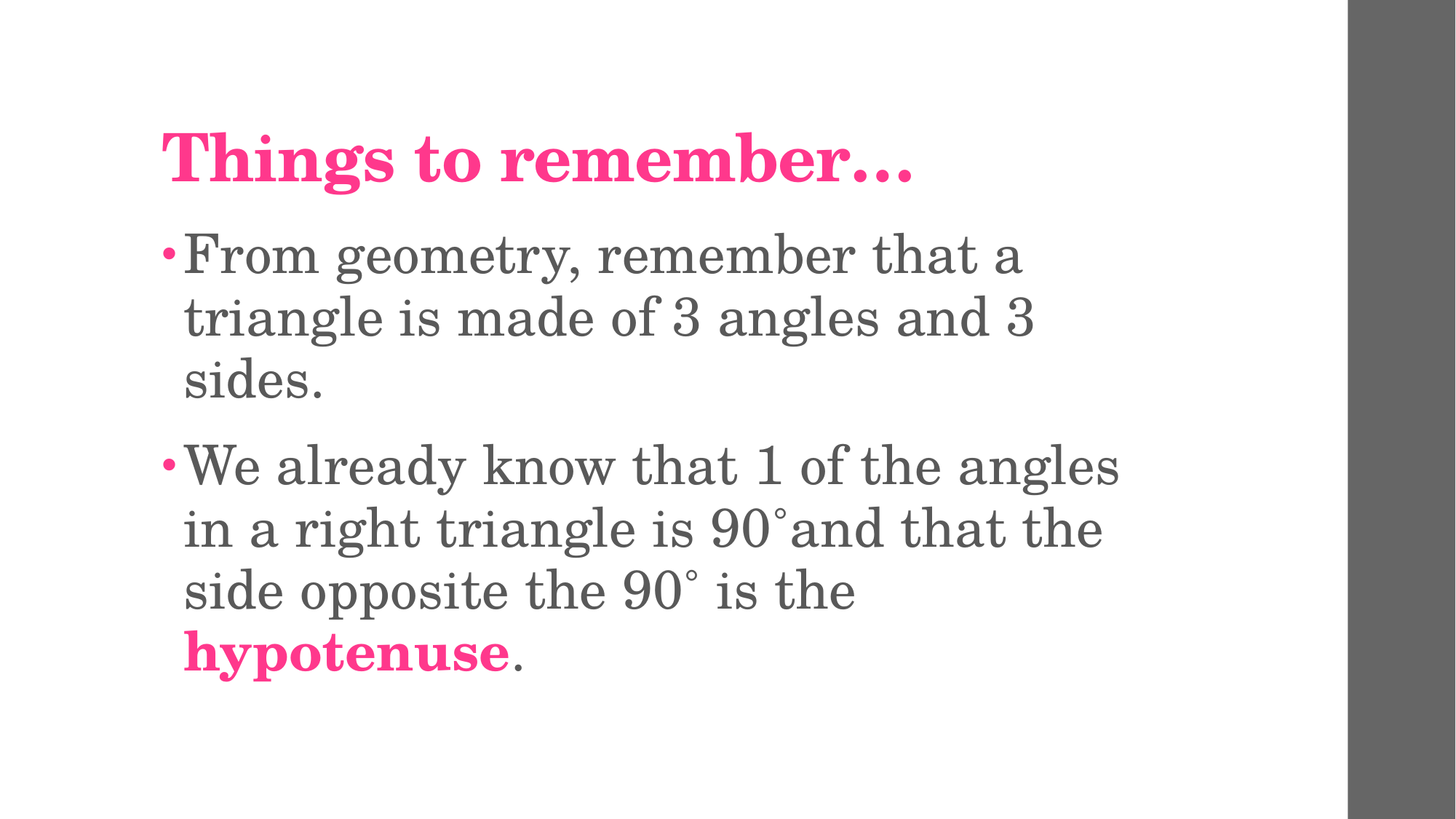

# Things to remember…
From geometry, remember that a triangle is made of 3 angles and 3 sides.
We already know that 1 of the angles in a right triangle is 90˚and that the side opposite the 90˚ is the hypotenuse.